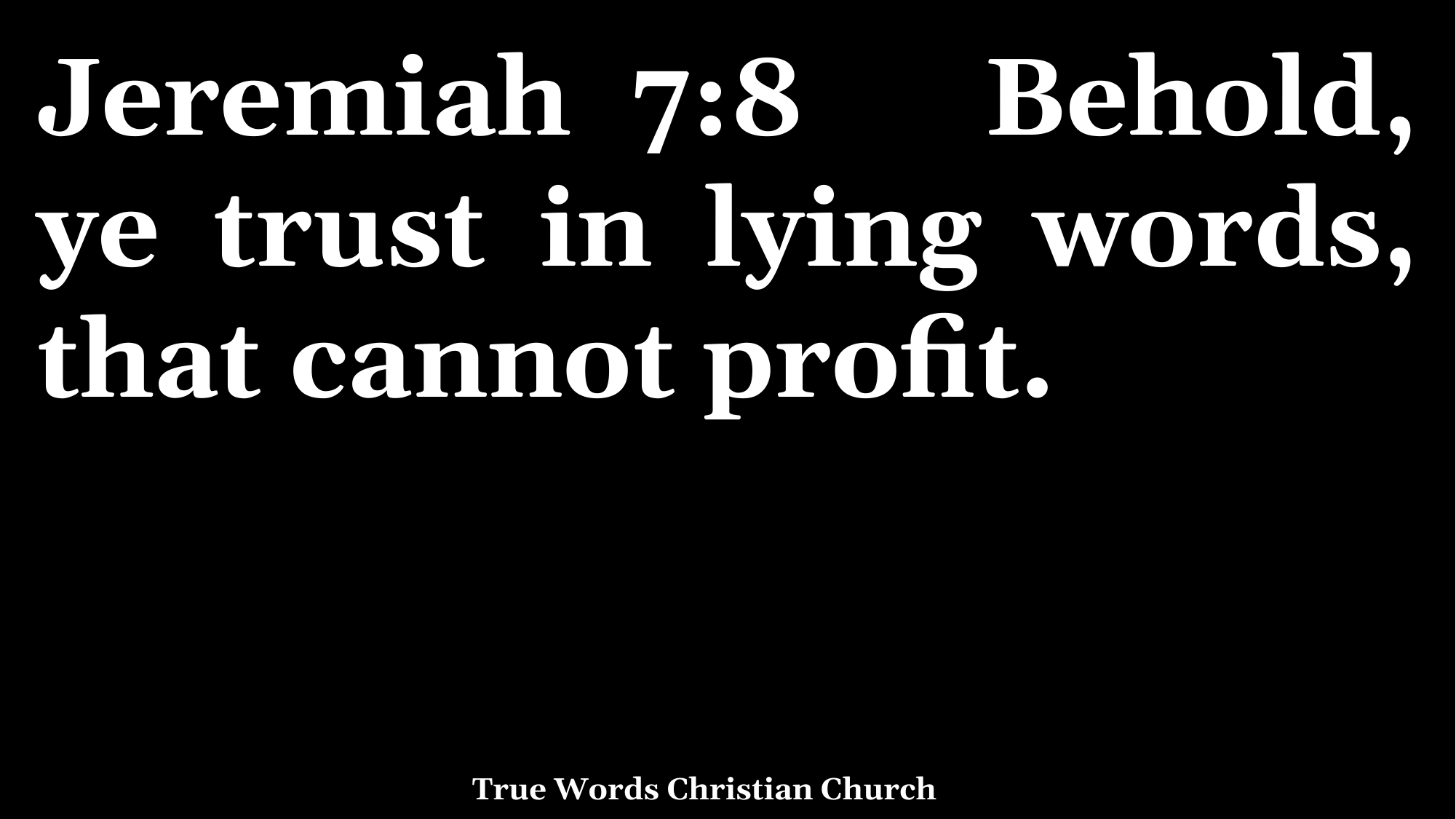

Jeremiah 7:8   Behold, ye trust in lying words, that cannot profit.
True Words Christian Church